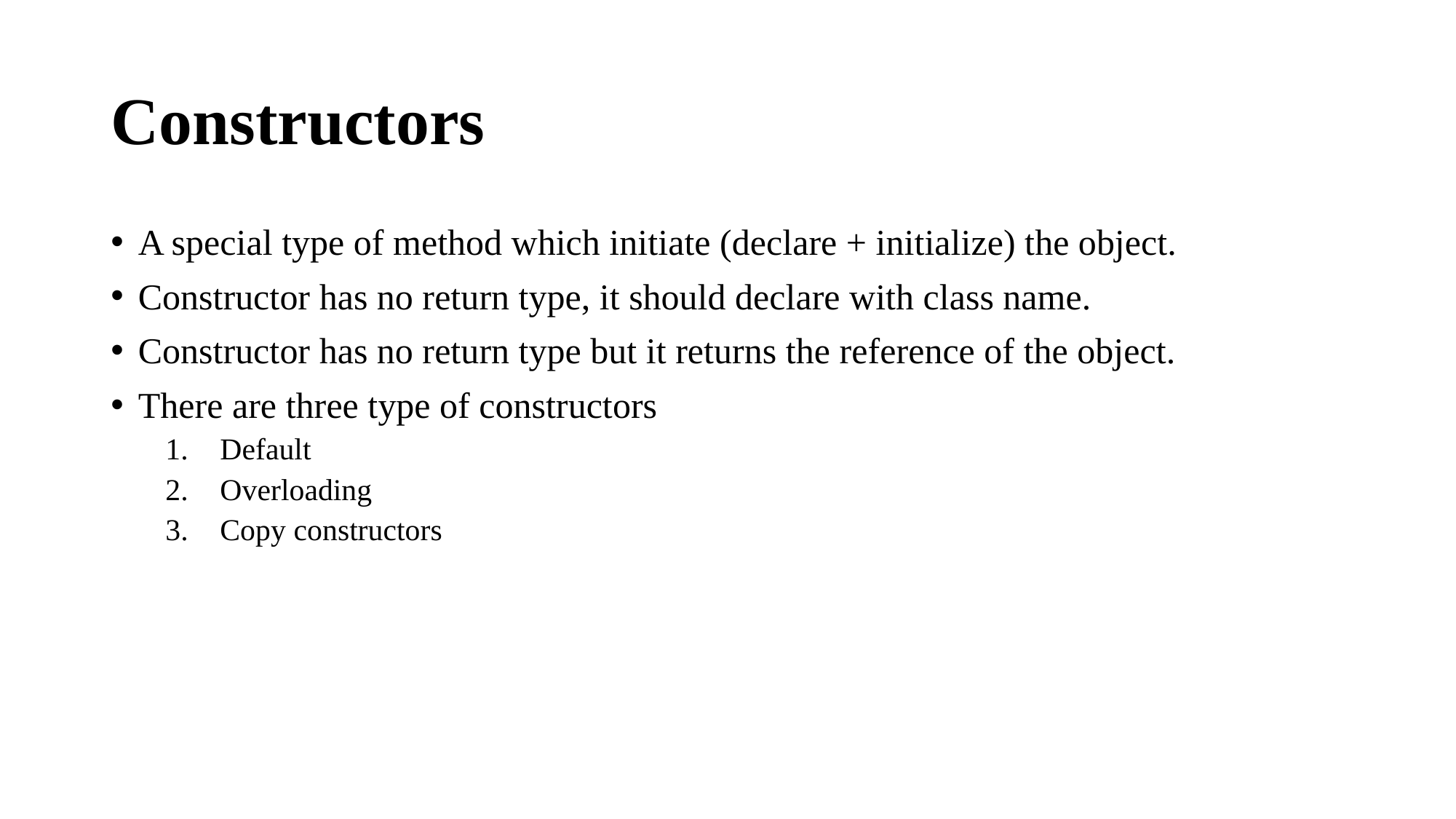

# Constructors
A special type of method which initiate (declare + initialize) the object.
Constructor has no return type, it should declare with class name.
Constructor has no return type but it returns the reference of the object.
There are three type of constructors
Default
Overloading
Copy constructors